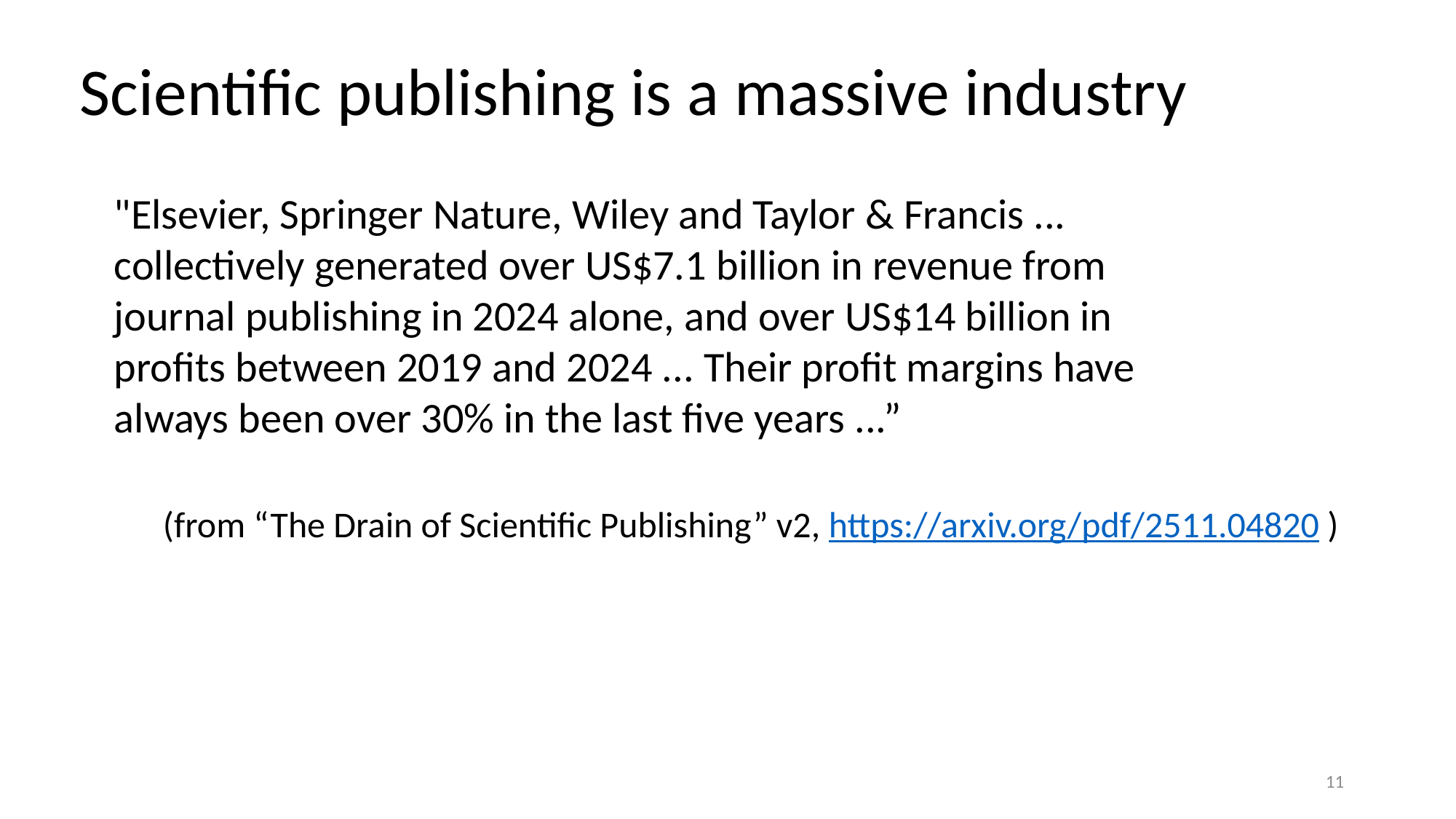

Scientific publishing is a massive industry
"Elsevier, Springer Nature, Wiley and Taylor & Francis ... collectively generated over US$7.1 billion in revenue from journal publishing in 2024 alone, and over US$14 billion in profits between 2019 and 2024 ... Their profit margins have always been over 30% in the last five years ...”
(from “The Drain of Scientific Publishing” v2, https://arxiv.org/pdf/2511.04820 )
11